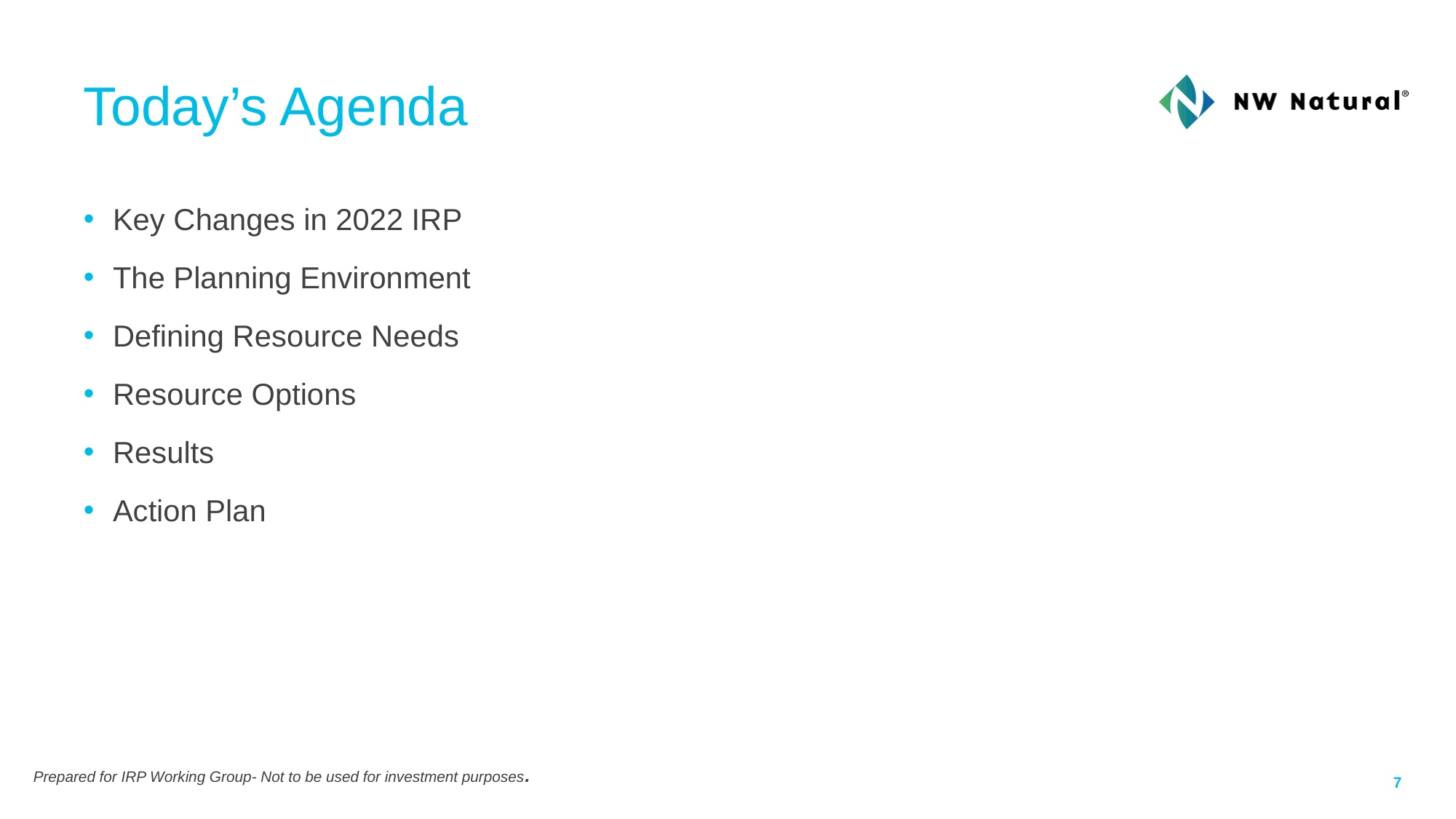

# Today’s Agenda
Key Changes in 2022 IRP
The Planning Environment
Defining Resource Needs
Resource Options
Results
Action Plan

Prepared for IRP Working Group- Not to be used for investment purposes.
7